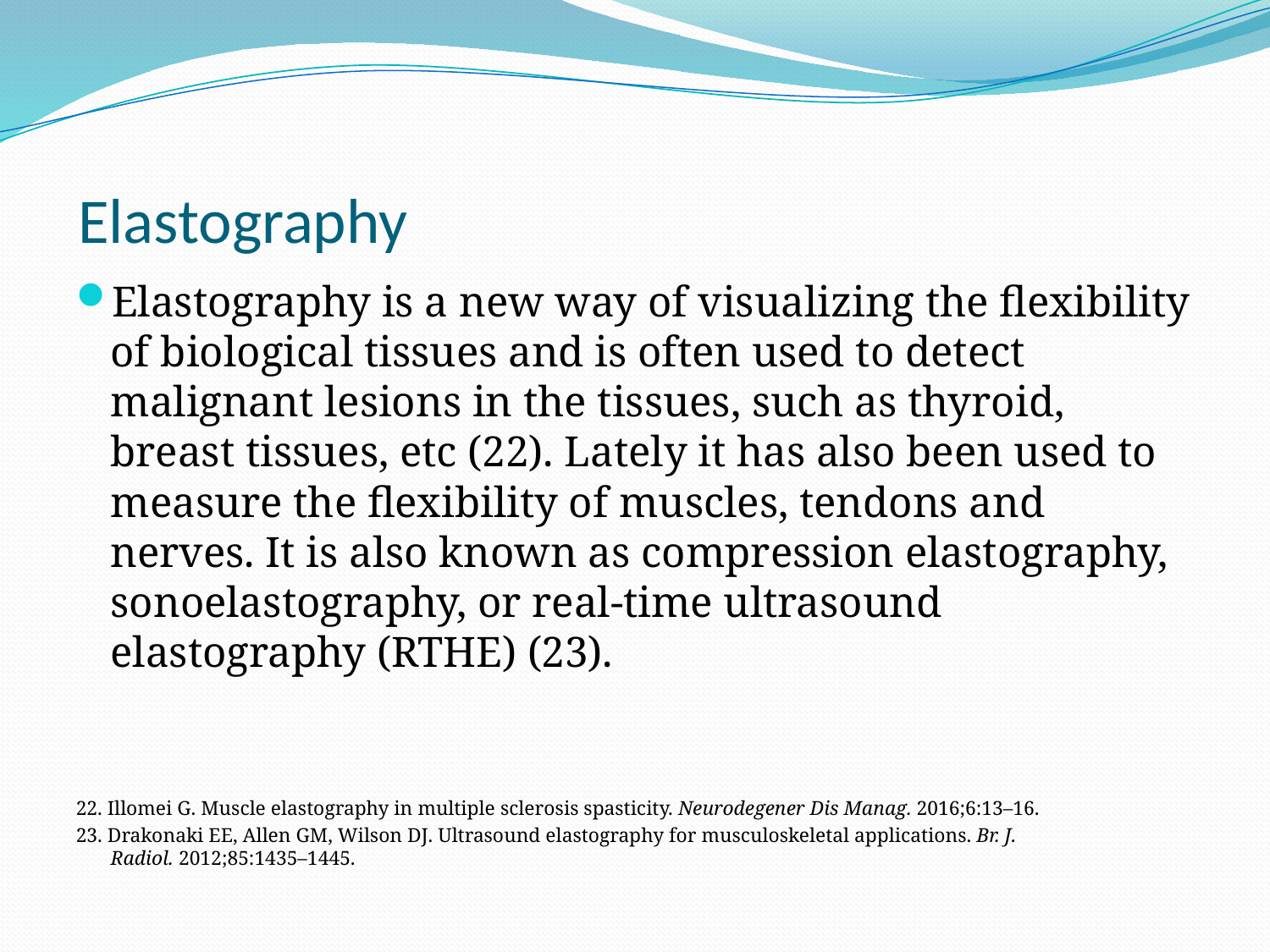

# Elastography
Elastography is a new way of visualizing the flexibility of biological tissues and is often used to detect malignant lesions in the tissues, such as thyroid, breast tissues, etc (22). Lately it has also been used to measure the flexibility of muscles, tendons and nerves. It is also known as compression elastography, sonoelastography, or real-time ultrasound elastography (RTHE) (23).

22. Illomei G. Muscle elastography in multiple sclerosis spasticity. Neurodegener Dis Manag. 2016;6:13–16.
23. Drakonaki EE, Allen GM, Wilson DJ. Ultrasound elastography for musculoskeletal applications. Br. J. Radiol. 2012;85:1435–1445.